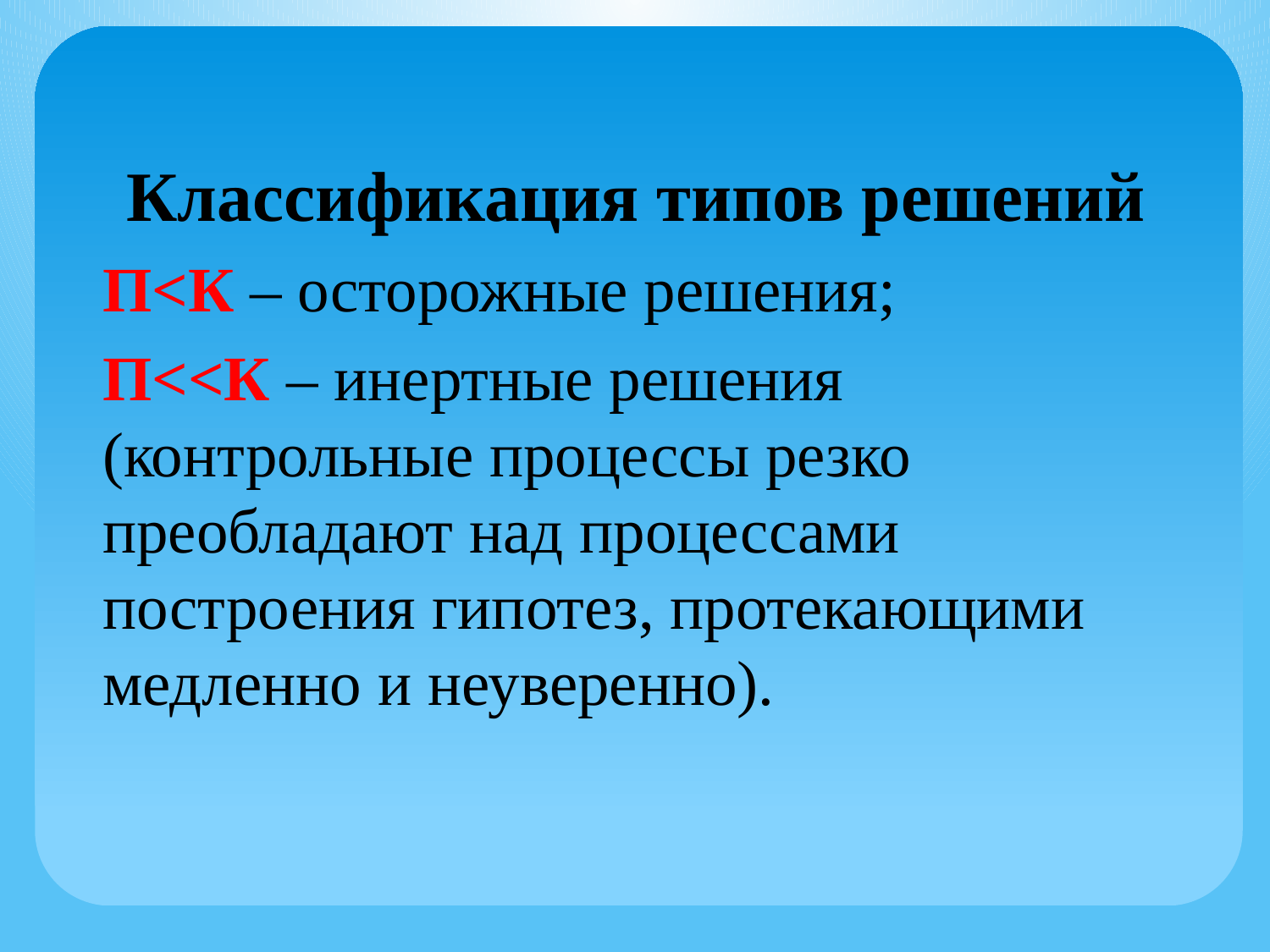

Классификация типов решений
П<К – осторожные решения;
П<<К – инертные решения (контрольные процессы резко преобладают над процессами построения гипотез, протекающими медленно и неуверенно).